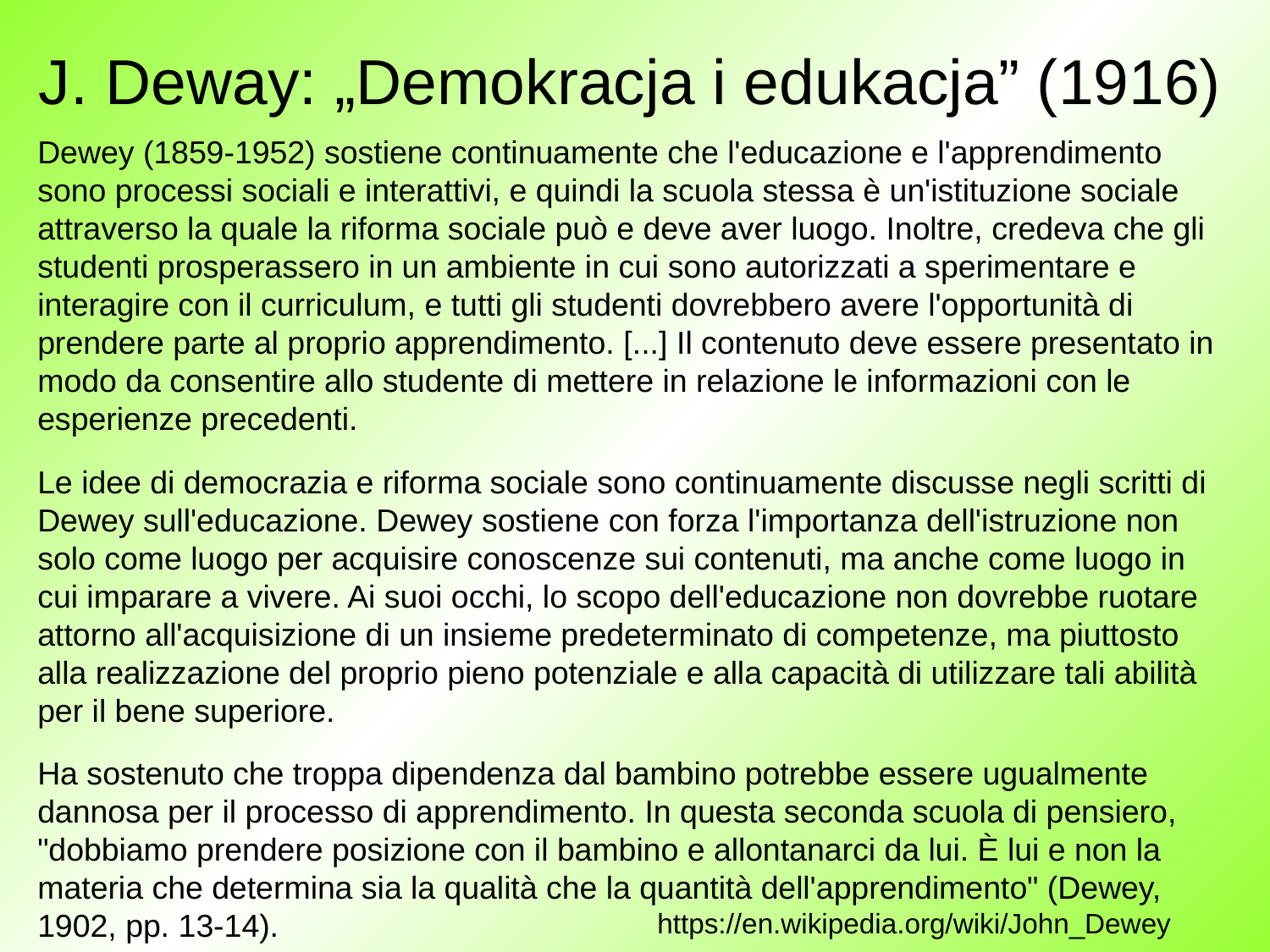

# J. Deway: „Demokracja i edukacja” (1916)
Dewey (1859-1952) sostiene continuamente che l'educazione e l'apprendimento sono processi sociali e interattivi, e quindi la scuola stessa è un'istituzione sociale attraverso la quale la riforma sociale può e deve aver luogo. Inoltre, credeva che gli studenti prosperassero in un ambiente in cui sono autorizzati a sperimentare e interagire con il curriculum, e tutti gli studenti dovrebbero avere l'opportunità di prendere parte al proprio apprendimento. [...] Il contenuto deve essere presentato in modo da consentire allo studente di mettere in relazione le informazioni con le esperienze precedenti.
Le idee di democrazia e riforma sociale sono continuamente discusse negli scritti di Dewey sull'educazione. Dewey sostiene con forza l'importanza dell'istruzione non solo come luogo per acquisire conoscenze sui contenuti, ma anche come luogo in cui imparare a vivere. Ai suoi occhi, lo scopo dell'educazione non dovrebbe ruotare attorno all'acquisizione di un insieme predeterminato di competenze, ma piuttosto alla realizzazione del proprio pieno potenziale e alla capacità di utilizzare tali abilità per il bene superiore.
Ha sostenuto che troppa dipendenza dal bambino potrebbe essere ugualmente dannosa per il processo di apprendimento. In questa seconda scuola di pensiero, "dobbiamo prendere posizione con il bambino e allontanarci da lui. È lui e non la materia che determina sia la qualità che la quantità dell'apprendimento" (Dewey, 1902, pp. 13-14).
→ Attenzione allo studente, non al contenuto [torneremo, in occasione di Pedagogical Contents Knowledge, Shulman 1987)
→ Istruzione e democrazia sono strettamente legate – per il bene dello studente e della società
→ Laboratori e "artigianato"

https://en.wikipedia.org/wiki/John_Dewey